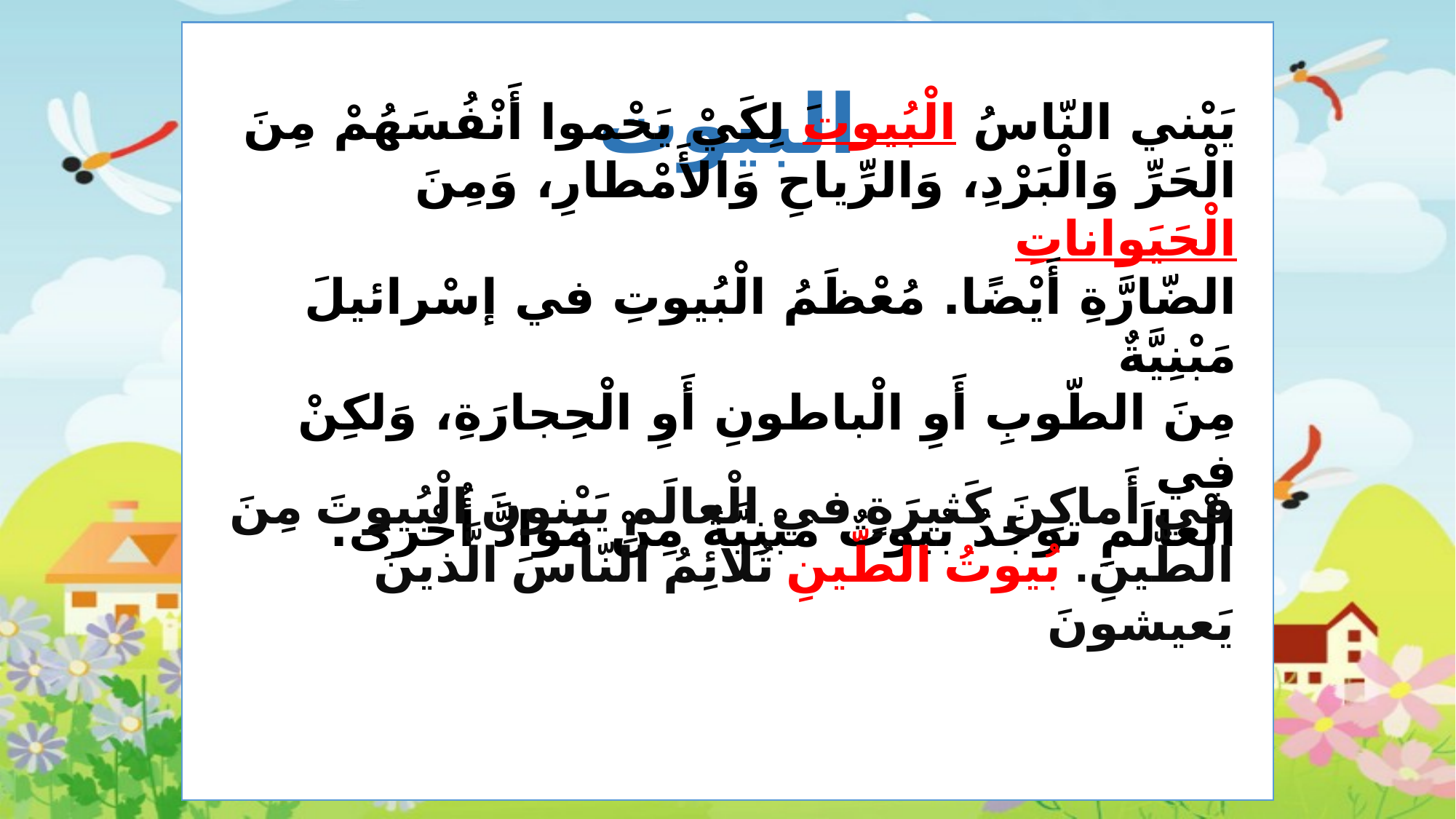

البيوت
يَبْني النّاسُ الْبُيوتَ لِكَيْ يَحْموا أَنْفُسَهُمْ مِنَ الْحَرِّ وَالْبَرْدِ، وَالرِّياحِ وَالأَمْطارِ، وَمِنَ الْحَيَواناتِ
الضّارَّةِ أَيْضًا. مُعْظَمُ الْبُيوتِ في إسْرائيلَ مَبْنِيَّةٌ
مِنَ الطّوبِ أَوِ الْباطونِ أَوِ الْحِجارَةِ، وَلكِنْ في
الْعالَمِ توجَدُ بُيوتٌ مَبْنِيَّةٌ مِنْ مَوادَّ أُخْرى.

في أَماكِنَ كَثيرَةٍ في الْعالَمِ يَبْنونَ الْبُيوتَ مِنَ الطّينِ. بُيوتُ الطّينِ تُلائِمُ النّاسَ الَّذينَ يَعيشونَ